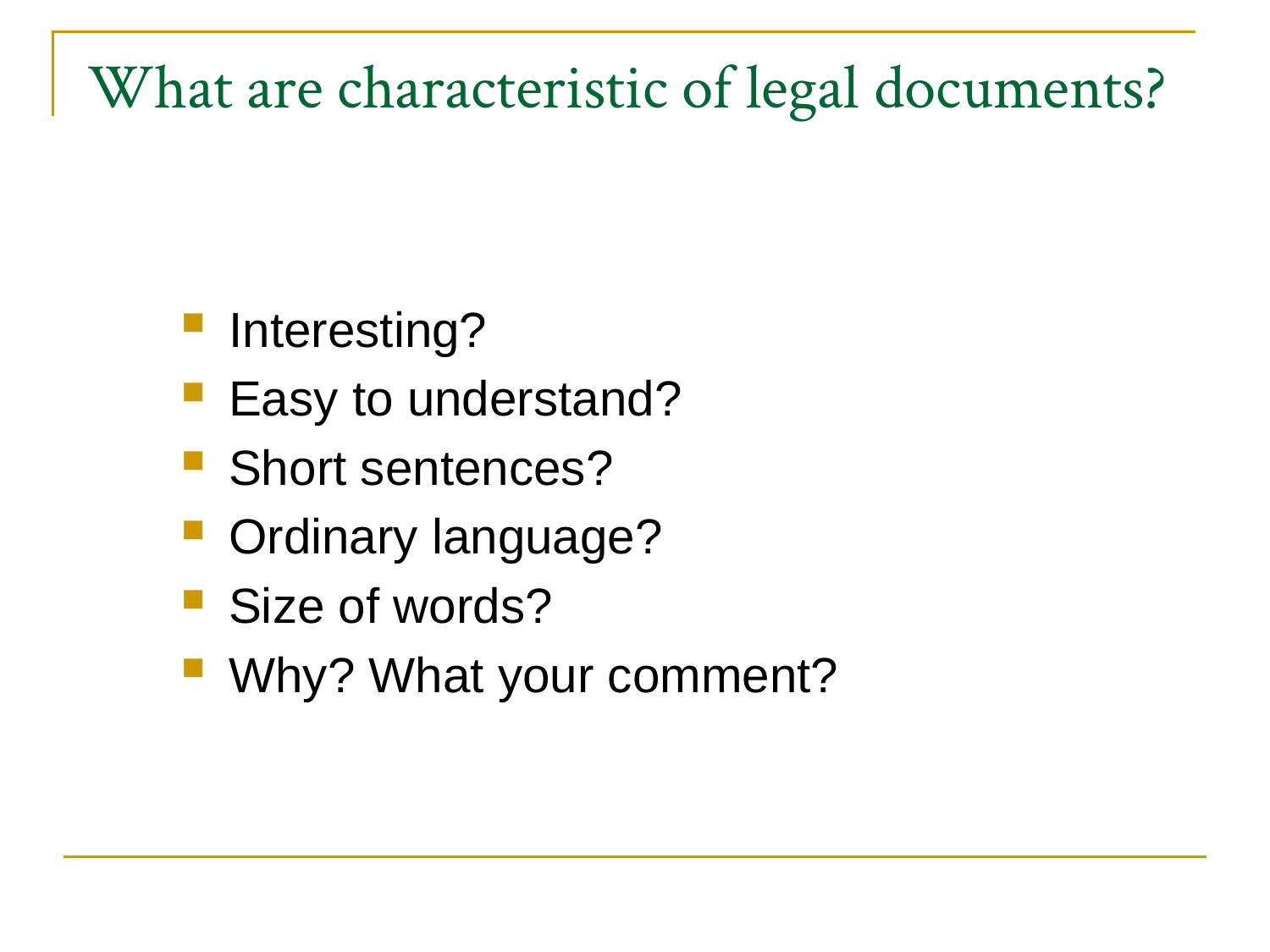

# What are characteristic of legal documents?

Interesting?
Easy to understand?
Short sentences?
Ordinary language?
Size of words?
Why? What your comment?